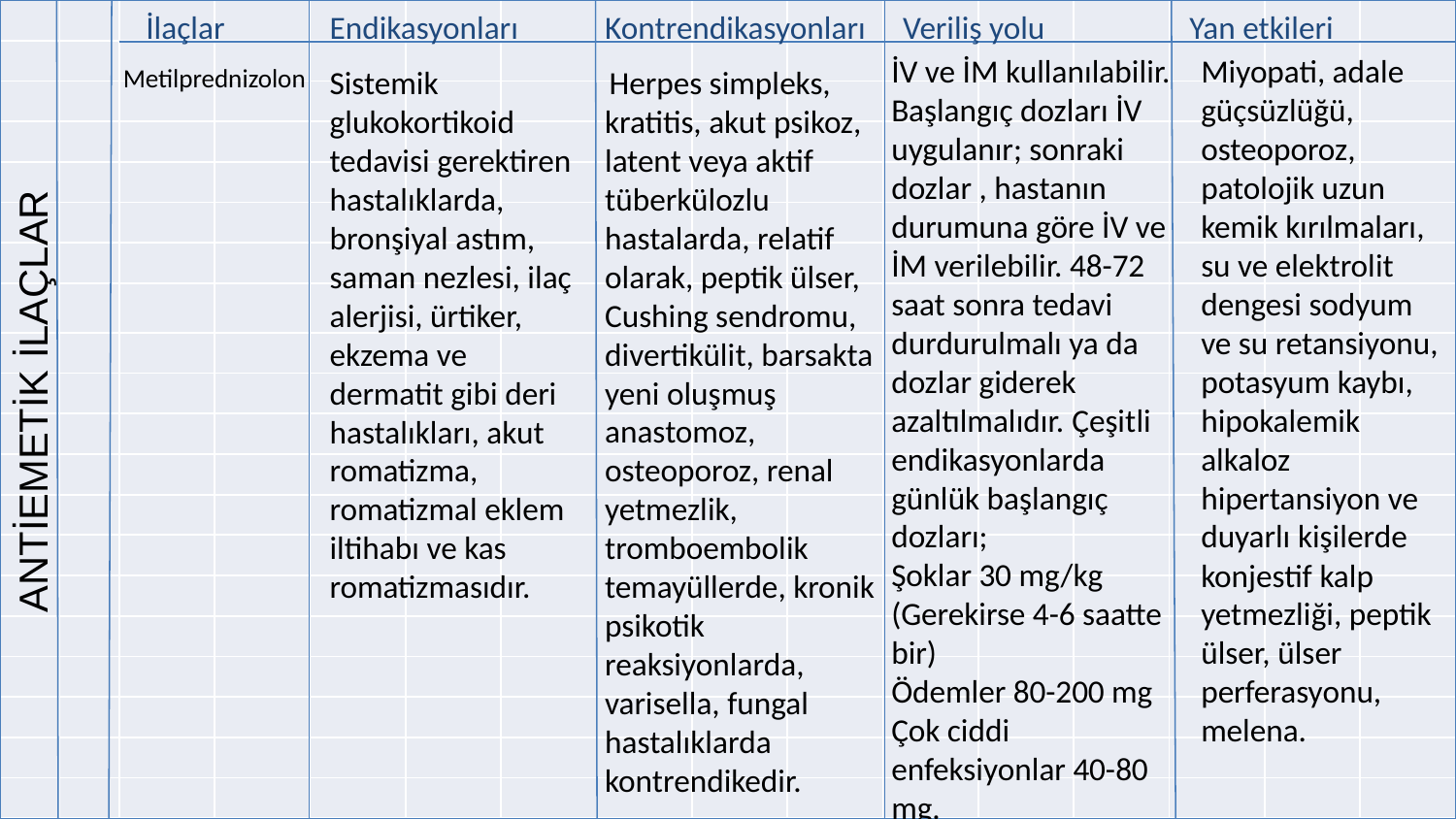

İlaçlar
Endikasyonları
Kontrendikasyonları
Veriliş yolu
Yan etkileri
|  |  |  |  |  |  |  |  |  |  |  |  |  |  |  |  |
| --- | --- | --- | --- | --- | --- | --- | --- | --- | --- | --- | --- | --- | --- | --- | --- |
|  |  |  |  |  |  |  |  |  |  |  |  |  |  |  |  |
|  |  |  |  |  |  |  |  |  |  |  |  |  |  |  |  |
|  |  |  |  |  |  |  |  |  |  |  |  |  |  |  |  |
|  |  |  |  |  |  |  |  |  |  |  |  |  |  |  |  |
|  |  |  |  |  |  |  |  |  |  |  |  |  |  |  |  |
|  |  |  |  |  |  |  |  |  |  |  |  |  |  |  |  |
|  |  |  |  |  |  |  |  |  |  |  |  |  |  |  |  |
|  |  |  |  |  |  |  |  |  |  |  |  |  |  |  |  |
|  |  |  |  |  |  |  |  |  |  |  |  |  |  |  |  |
|  |  |  |  |  |  |  |  |  |  |  |  |  |  |  |  |
|  |  |  |  |  |  |  |  |  |  |  |  |  |  |  |  |
|  |  |  |  |  |  |  |  |  |  |  |  |  |  |  |  |
|  |  |  |  |  |  |  |  |  |  |  |  |  |  |  |  |
|  |  |  |  |  |  |  |  |  |  |  |  |  |  |  |  |
|  |  |  |  |  |  |  |  |  |  |  |  |  |  |  |  |
|  |  |  |  |  |  |  |  |  |  |  |  |  |  |  |  |
|  |  |  |  |  |  |  |  |  |  |  |  |  |  |  |  |
|  |  |  |  |  |  |  |  |  |  |  |  |  |  |  |  |
|  |  |  |  |  |  |  |  |  |  |  |  |  |  |  |  |

İV ve İM kullanılabilir. Başlangıç dozları İV uygulanır; sonraki dozlar , hastanın durumuna göre İV ve İM verilebilir. 48-72 saat sonra tedavi durdurulmalı ya da dozlar giderek azaltılmalıdır. Çeşitli endikasyonlarda günlük başlangıç dozları;
Şoklar 30 mg/kg (Gerekirse 4-6 saatte bir)
Ödemler 80-200 mg
Çok ciddi enfeksiyonlar 40-80 mg.

Miyopati, adale güçsüzlüğü, osteoporoz, patolojik uzun kemik kırılmaları, su ve elektrolit dengesi sodyum ve su retansiyonu, potasyum kaybı, hipokalemik alkaloz hipertansiyon ve duyarlı kişilerde konjestif kalp yetmezliği, peptik ülser, ülser perferasyonu, melena.

Sistemik glukokortikoid tedavisi gerektiren hastalıklarda, bronşiyal astım, saman nezlesi, ilaç alerjisi, ürtiker, ekzema ve dermatit gibi deri hastalıkları, akut romatizma, romatizmal eklem iltihabı ve kas romatizmasıdır.

 Herpes simpleks, kratitis, akut psikoz, latent veya aktif tüberkülozlu hastalarda, relatif olarak, peptik ülser, Cushing sendromu, divertikülit, barsakta yeni oluşmuş anastomoz, osteoporoz, renal yetmezlik, tromboembolik temayüllerde, kronik psikotik reaksiyonlarda, varisella, fungal hastalıklarda kontrendikedir.

#
Metilprednizolon

ANTİEMETİK İLAÇLAR